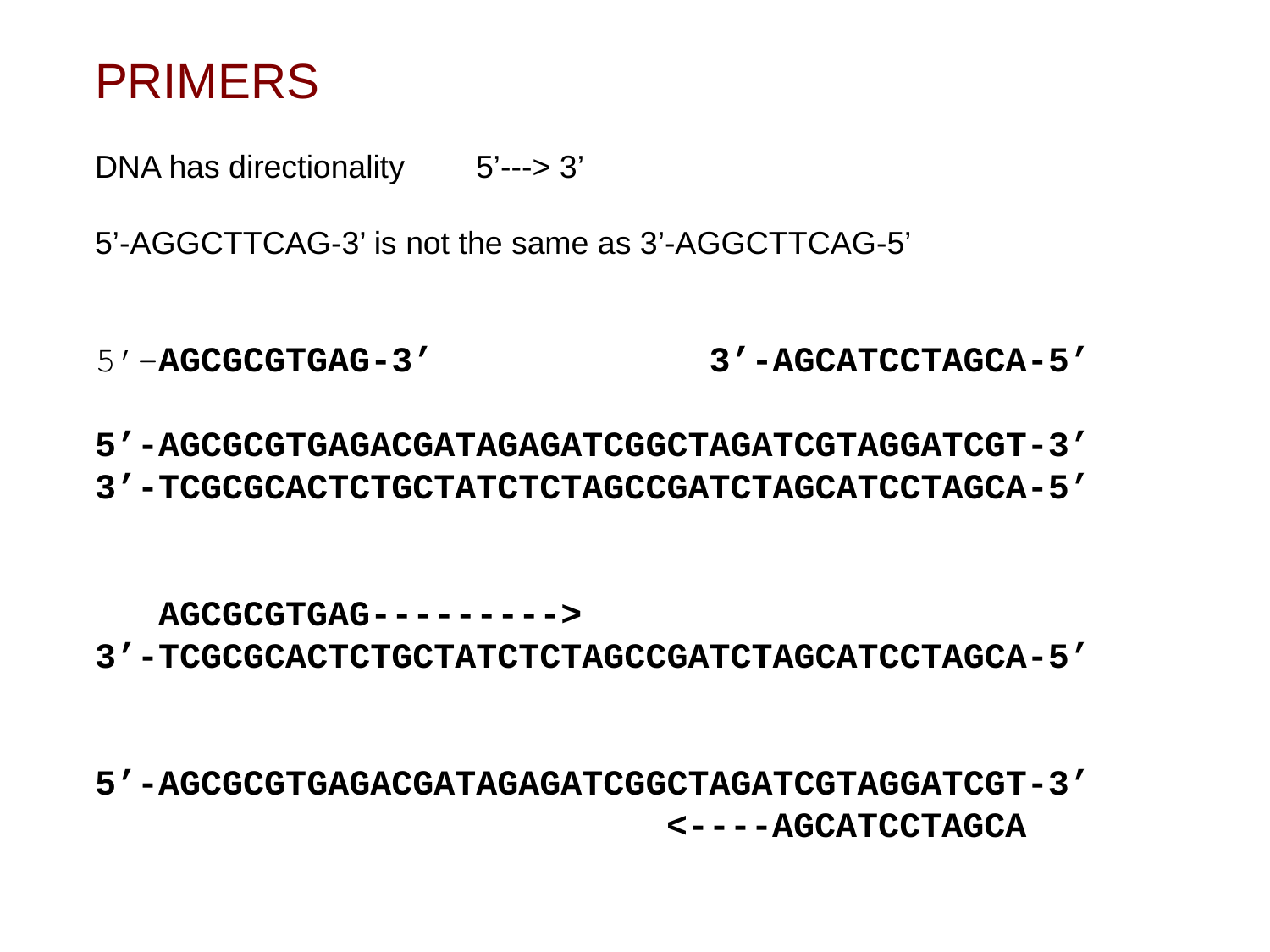

PRIMERS

DNA has directionality	5’---> 3’

5’-AGGCTTCAG-3’ is not the same as 3’-AGGCTTCAG-5’

5’-AGCGCGTGAG-3’             3’-AGCATCCTAGCA-5’

5’-AGCGCGTGAGACGATAGAGATCGGCTAGATCGTAGGATCGT-3’
3’-TCGCGCACTCTGCTATCTCTAGCCGATCTAGCATCCTAGCA-5’

   AGCGCGTGAG--------->
3’-TCGCGCACTCTGCTATCTCTAGCCGATCTAGCATCCTAGCA-5’

5’-AGCGCGTGAGACGATAGAGATCGGCTAGATCGTAGGATCGT-3’
                           <----AGCATCCTAGCA